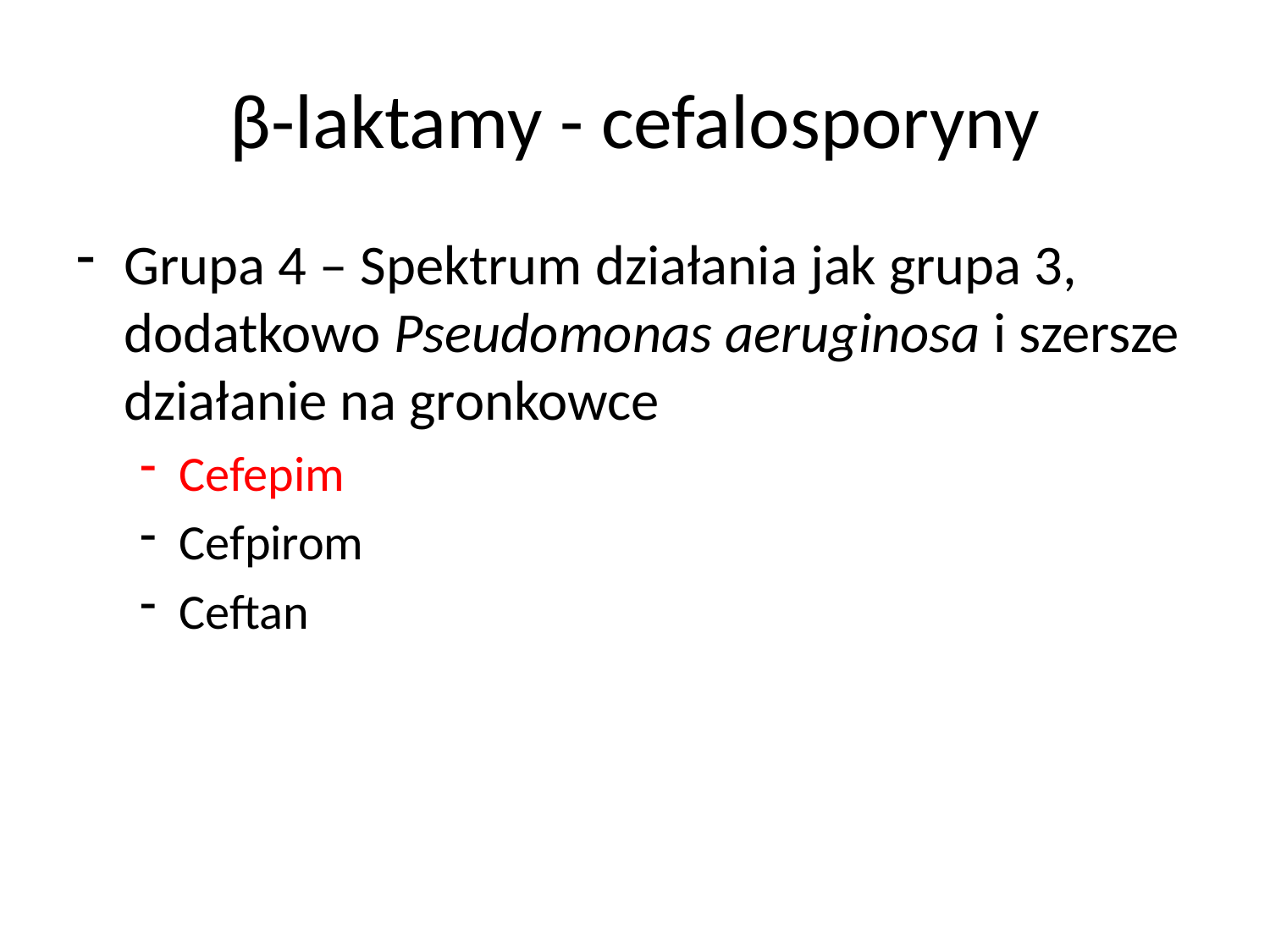

# β-laktamy - cefalosporyny
Grupa 4 – Spektrum działania jak grupa 3, dodatkowo Pseudomonas aeruginosa i szersze działanie na gronkowce
Cefepim
Cefpirom
Ceftan